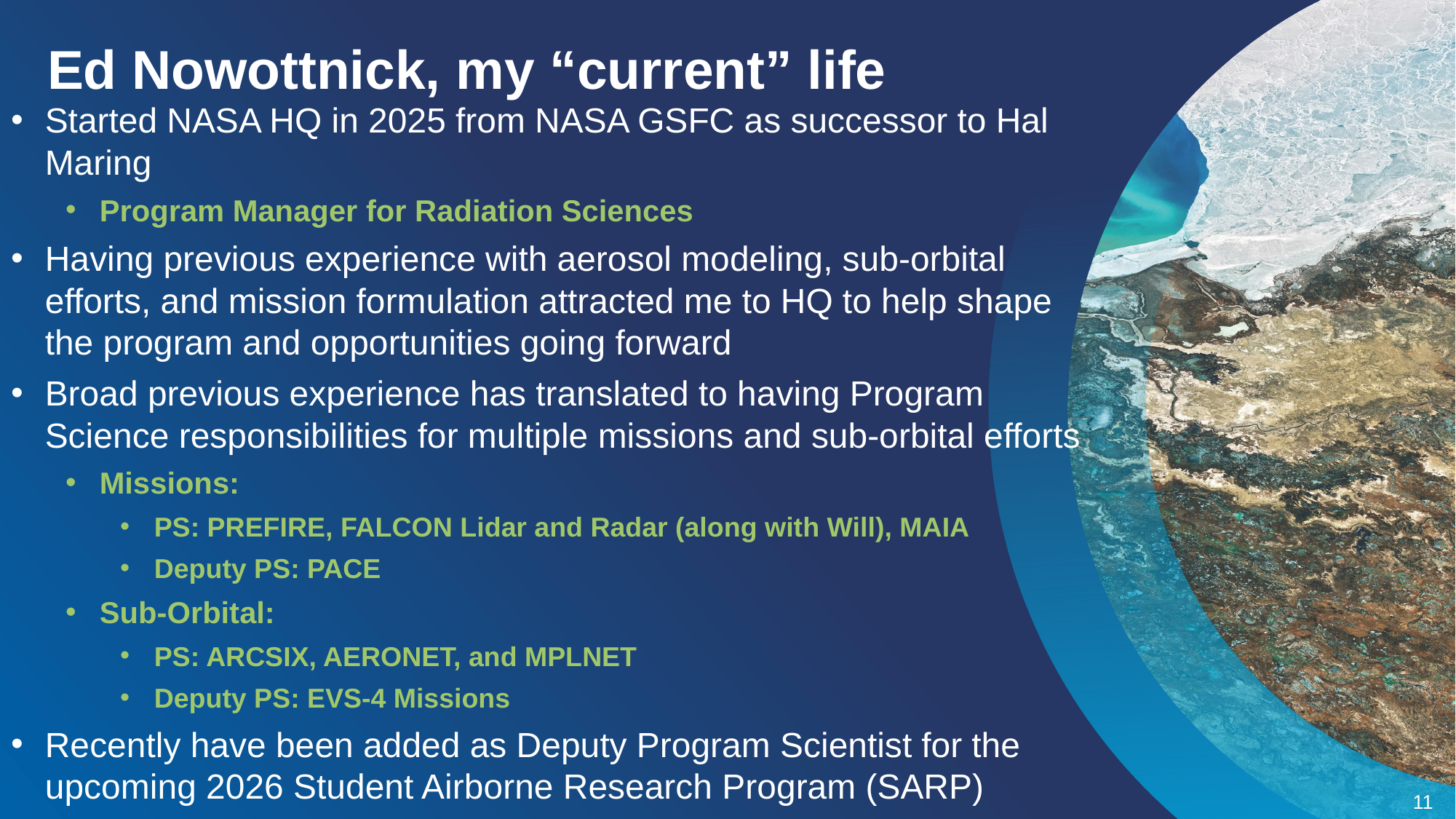

Ed Nowottnick, my “current” life
Started NASA HQ in 2025 from NASA GSFC as successor to Hal Maring
Program Manager for Radiation Sciences
Having previous experience with aerosol modeling, sub-orbital efforts, and mission formulation attracted me to HQ to help shape the program and opportunities going forward
Broad previous experience has translated to having Program Science responsibilities for multiple missions and sub-orbital efforts
Missions:
PS: PREFIRE, FALCON Lidar and Radar (along with Will), MAIA
Deputy PS: PACE
Sub-Orbital:
PS: ARCSIX, AERONET, and MPLNET
Deputy PS: EVS-4 Missions
Recently have been added as Deputy Program Scientist for the upcoming 2026 Student Airborne Research Program (SARP)